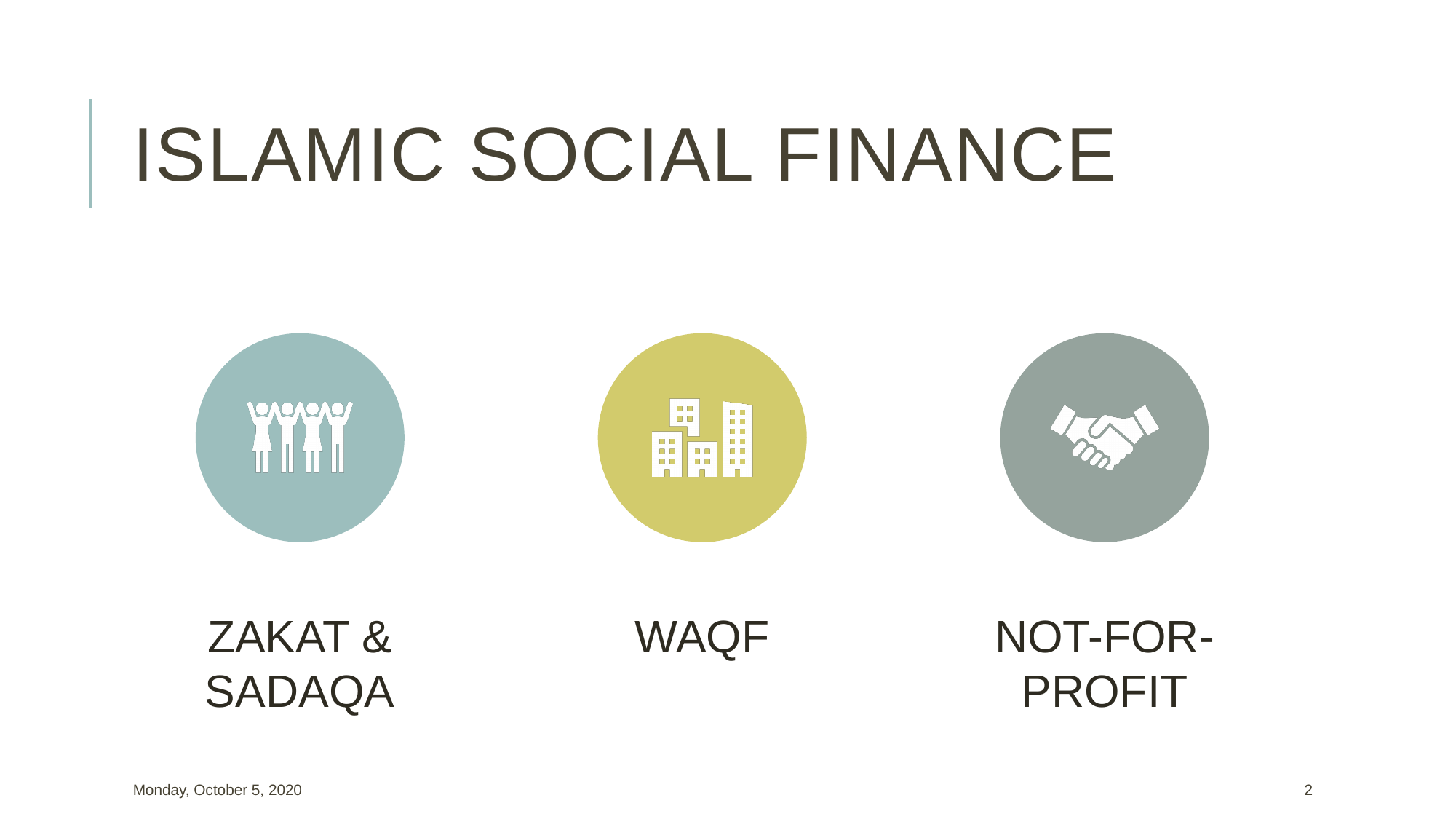

# ISLAMIC SOCIAL FINANCE
ZAKAT & SADAQA
WAQF
NOT-FOR-PROFIT
Monday, October 5, 2020

2